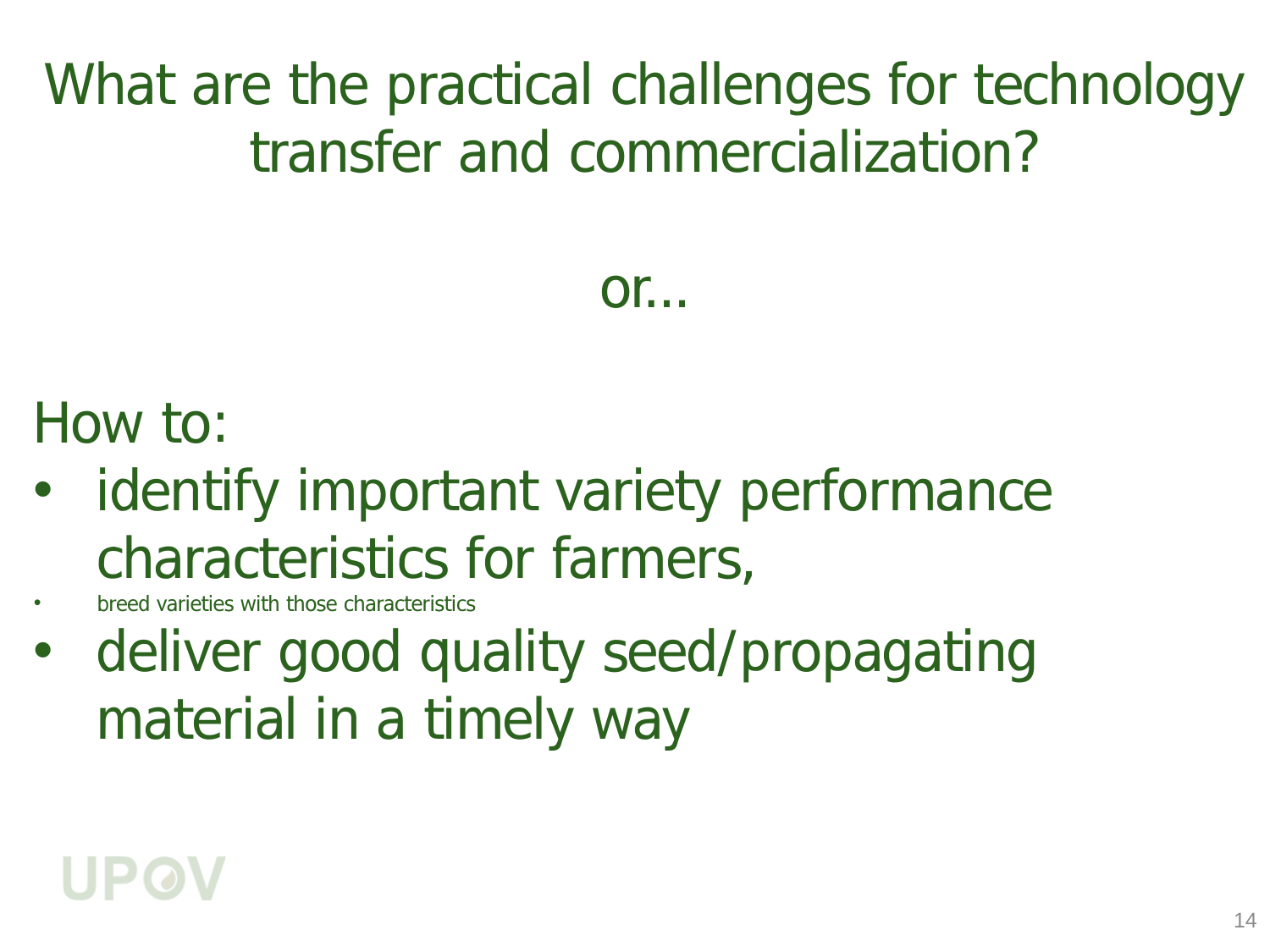

What are the practical challenges for technology transfer and commercialization?

or…

How to:
identify important variety performance characteristics for farmers,
breed varieties with those characteristics
deliver good quality seed/propagating material in a timely way
14